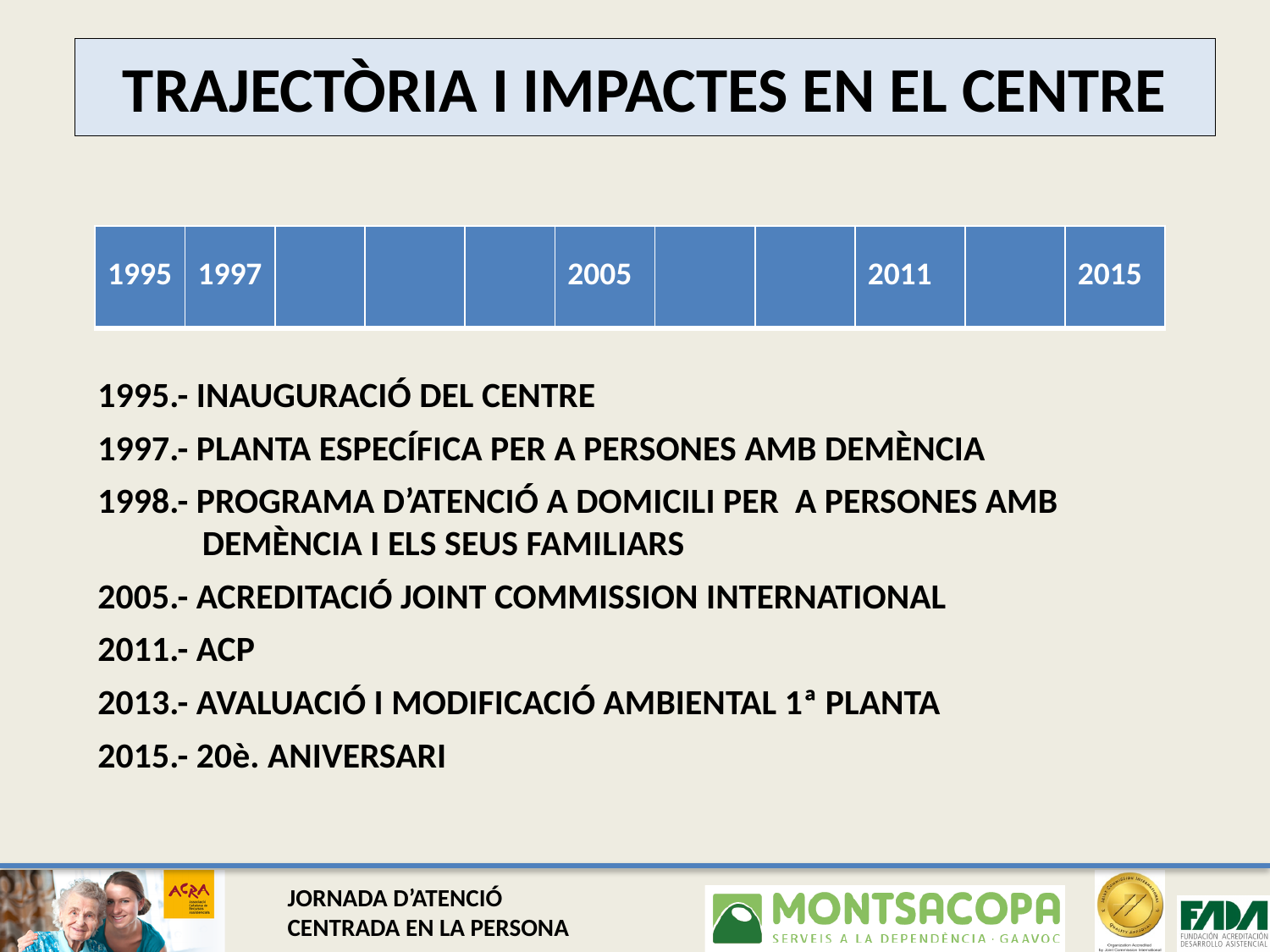

# TRAJECTÒRIA I IMPACTES EN EL CENTRE
| 1995 | 1997 |  |  |  | 2005 |  |  | 2011 |  | 2015 |
| --- | --- | --- | --- | --- | --- | --- | --- | --- | --- | --- |
1995.- INAUGURACIÓ DEL CENTRE
1997.- PLANTA ESPECÍFICA PER A PERSONES AMB DEMÈNCIA
1998.- PROGRAMA D’ATENCIÓ A DOMICILI PER  A PERSONES AMB
             DEMÈNCIA I ELS SEUS FAMILIARS
2005.- ACREDITACIÓ JOINT COMMISSION INTERNATIONAL
2011.- ACP
2013.- AVALUACIÓ I MODIFICACIÓ AMBIENTAL 1ª PLANTA
2015.- 20è. ANIVERSARI